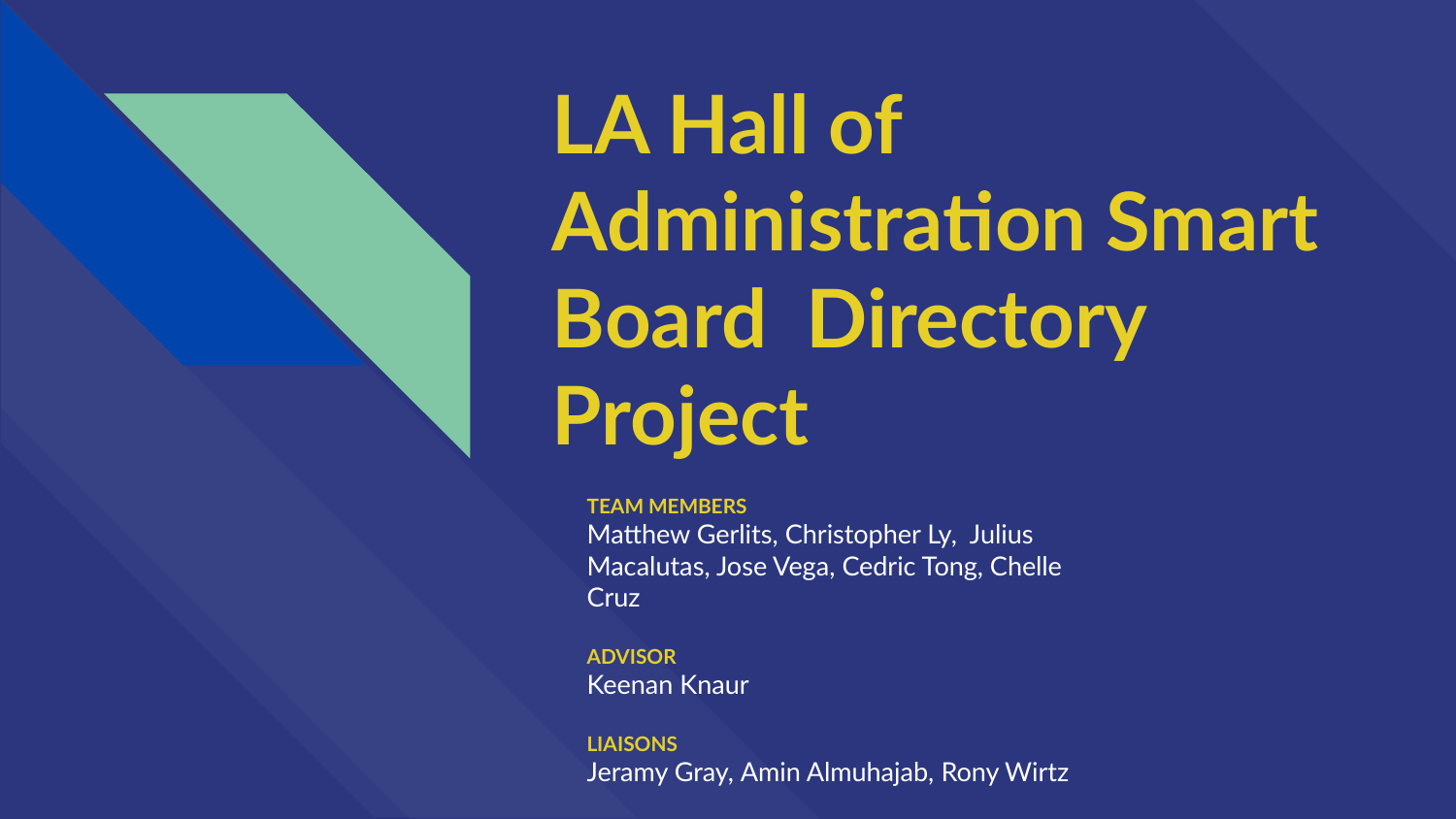

# LA Hall of Administration Smart Board  Directory Project
TEAM MEMBERS
Matthew Gerlits, Christopher Ly,  Julius Macalutas, Jose Vega, Cedric Tong, Chelle Cruz

ADVISOR
Keenan Knaur

LIAISONS
Jeramy Gray, Amin Almuhajab, Rony Wirtz